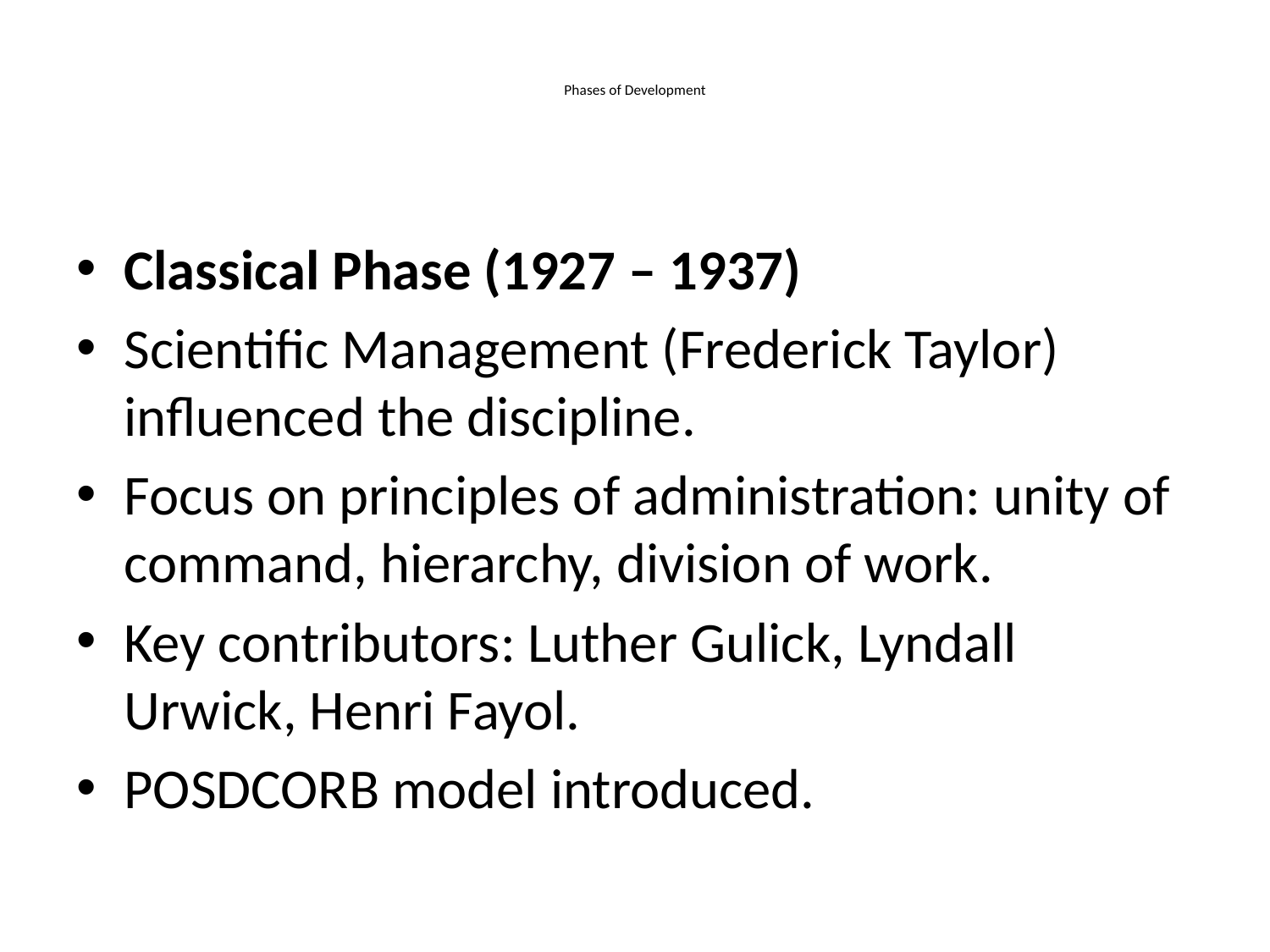

# Phases of Development

Classical Phase (1927 – 1937)
Scientific Management (Frederick Taylor) influenced the discipline.
Focus on principles of administration: unity of command, hierarchy, division of work.
Key contributors: Luther Gulick, Lyndall Urwick, Henri Fayol.
POSDCORB model introduced.